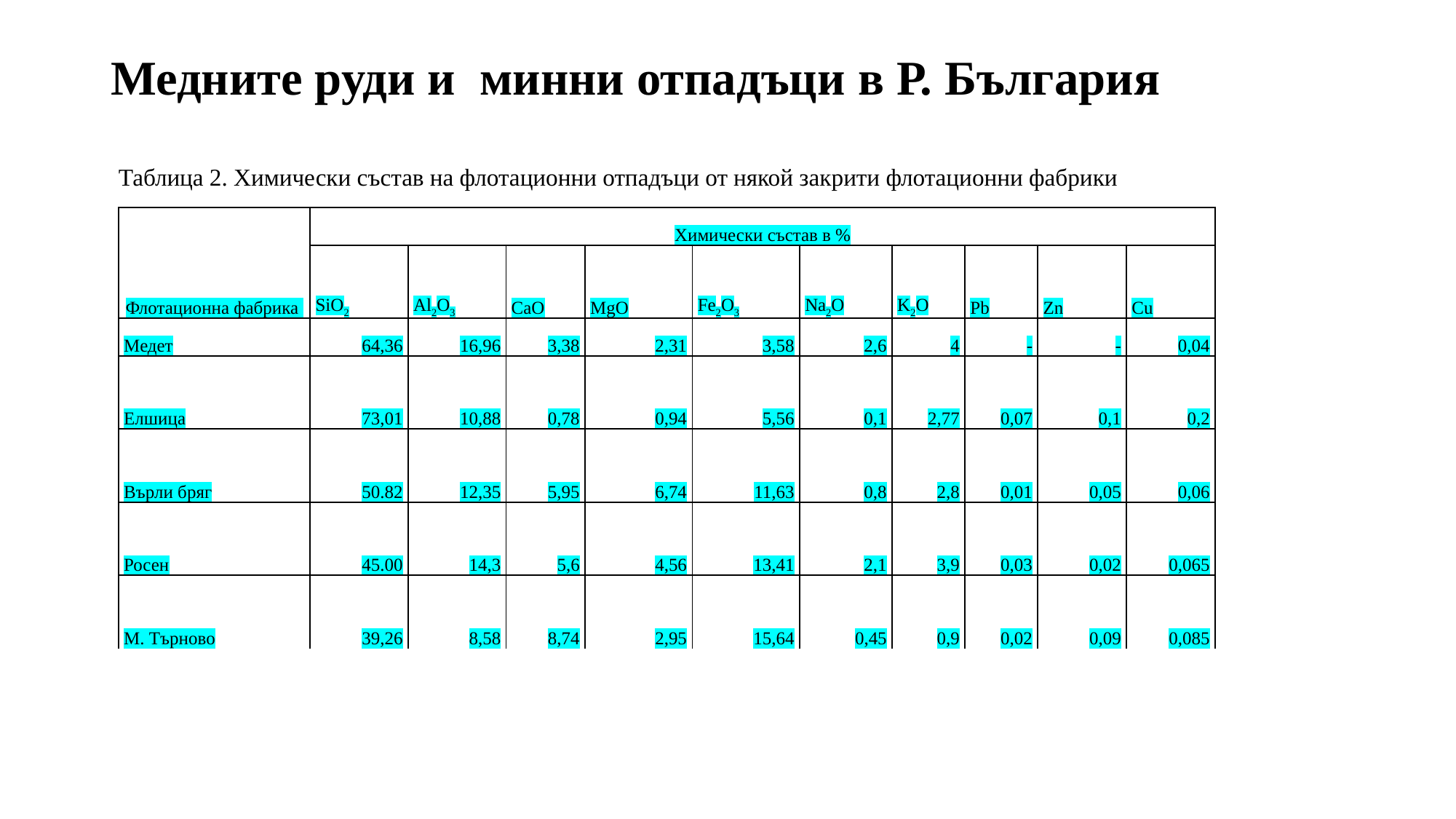

# Медните руди и  минни отпадъци в Р. България
Таблица 2. Химически състав на флотационни отпадъци от някой закрити флотационни фабрики
| Флотационна фабрика | Химически състав в % |  |  |  |  |  |  |  |  |  |
| --- | --- | --- | --- | --- | --- | --- | --- | --- | --- | --- |
|  | SiO2 | Al2O3 | CaO | MgO | Fe2O3 | Na2O | K2O | Pb | Zn | Cu |
| Медет | 64,36 | 16,96 | 3,38 | 2,31 | 3,58 | 2,6 | 4 | - | - | 0,04 |
| Елшица | 73,01 | 10,88 | 0,78 | 0,94 | 5,56 | 0,1 | 2,77 | 0,07 | 0,1 | 0,2 |
| Върли бряг | 50.82 | 12,35 | 5,95 | 6,74 | 11,63 | 0,8 | 2,8 | 0,01 | 0,05 | 0,06 |
| Росен | 45.00 | 14,3 | 5,6 | 4,56 | 13,41 | 2,1 | 3,9 | 0,03 | 0,02 | 0,065 |
| М. Търново | 39,26 | 8,58 | 8,74 | 2,95 | 15,64 | 0,45 | 0,9 | 0,02 | 0,09 | 0,085 |